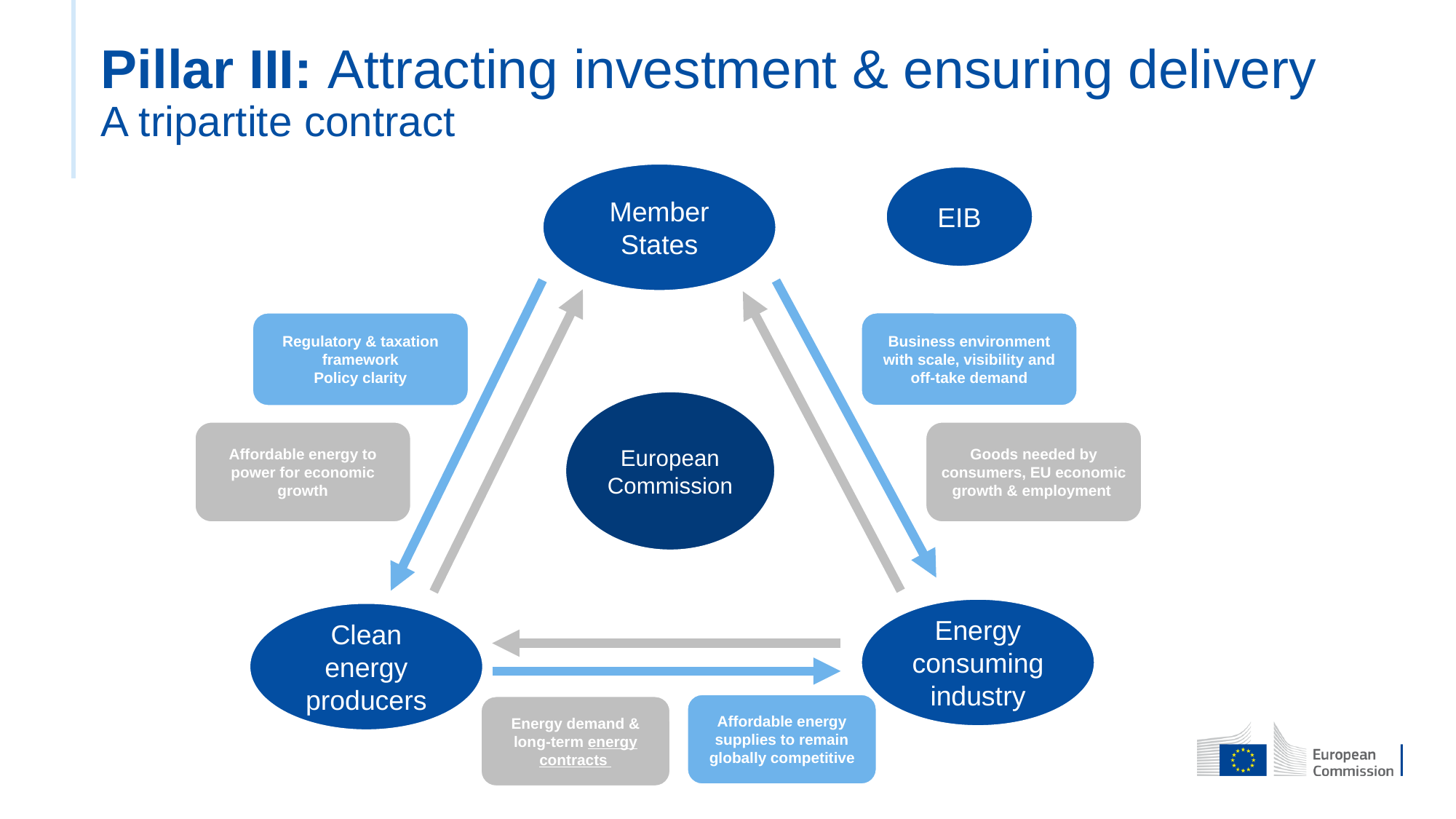

# Pillar III: Attracting investment & ensuring delivery A tripartite contract
Member States
EIB
Business environment with scale, visibility and off-take demand
Regulatory & taxation framework
Policy clarity
European Commission
Affordable energy to power for economic growth
Goods needed by consumers, EU economic growth & employment
Energy consuming industry
Clean energy producers
Affordable energy supplies to remain globally competitive
Energy demand & long-term energy contracts